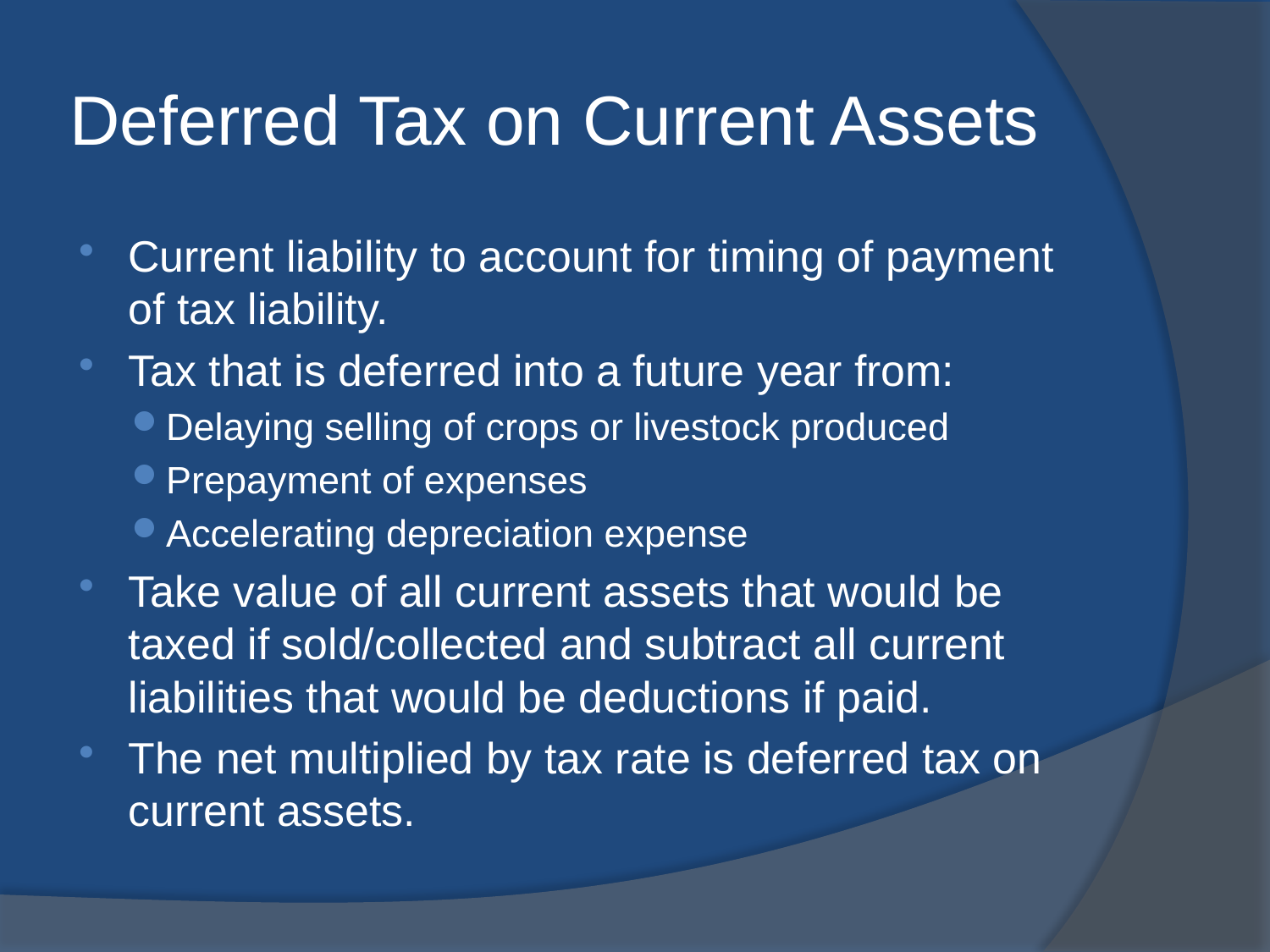

# Deferred Tax on Current Assets
Current liability to account for timing of payment of tax liability.
Tax that is deferred into a future year from:
Delaying selling of crops or livestock produced
Prepayment of expenses
Accelerating depreciation expense
Take value of all current assets that would be taxed if sold/collected and subtract all current liabilities that would be deductions if paid.
The net multiplied by tax rate is deferred tax on current assets.